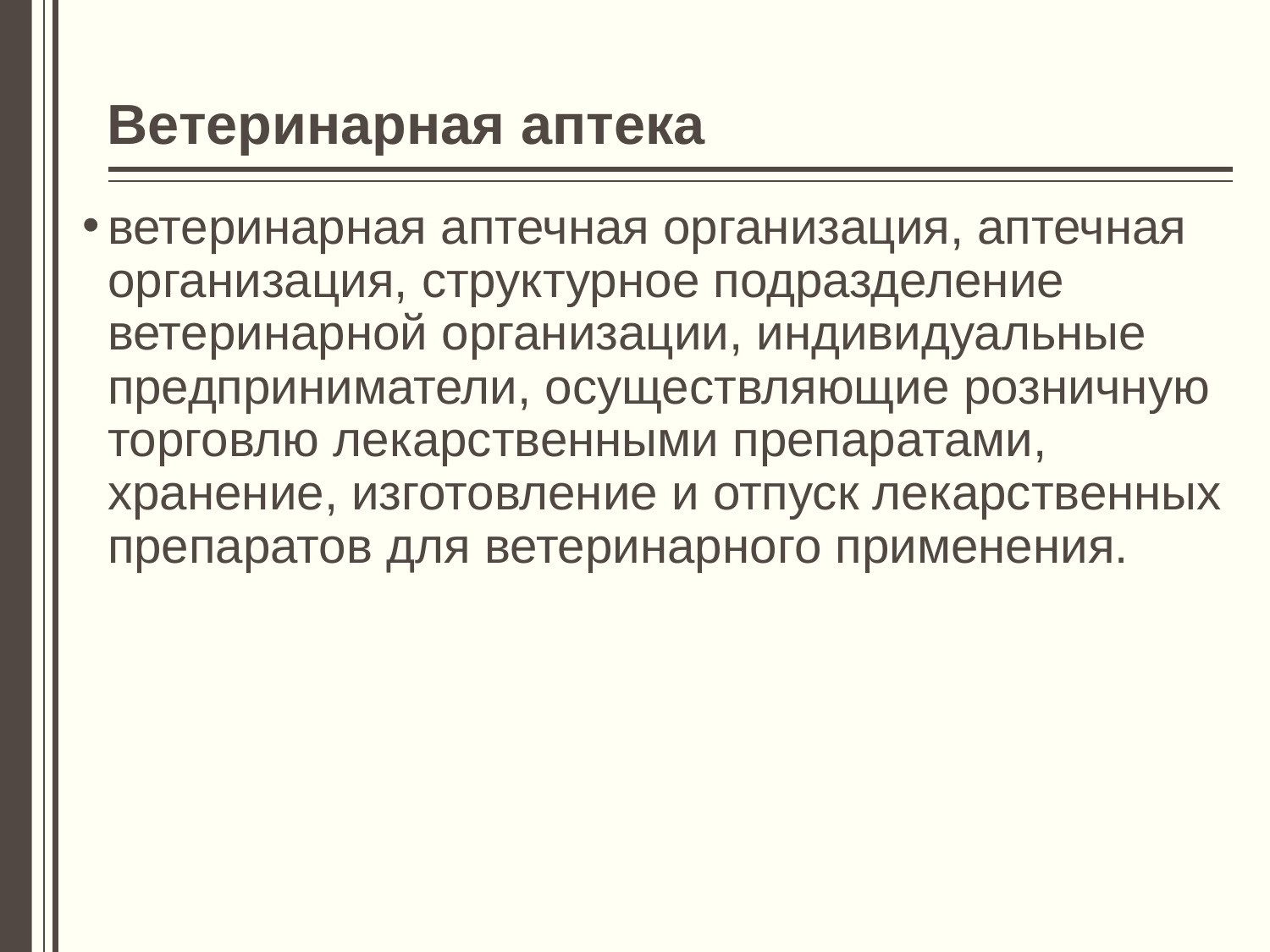

# Ветеринарная аптека
ветеринарная аптечная организация, аптечная организация, структурное подразделение ветеринарной организации, индивидуальные предприниматели, осуществляющие розничную торговлю лекарственными препаратами, хранение, изготовление и отпуск лекарственных препаратов для ветеринарного применения.